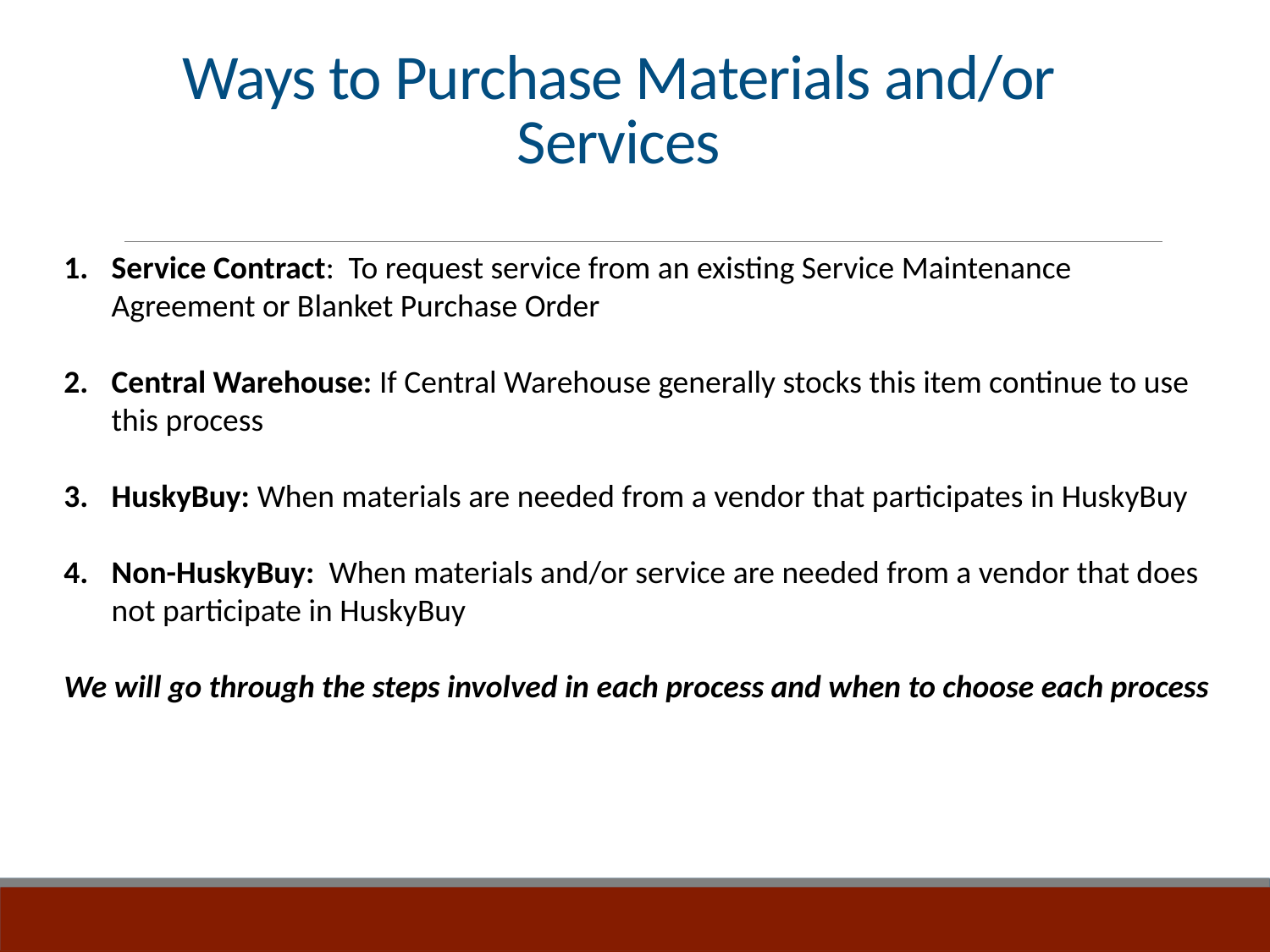

# Ways to Purchase Materials and/or Services
Service Contract:  To request service from an existing Service Maintenance Agreement or Blanket Purchase Order

Central Warehouse: If Central Warehouse generally stocks this item continue to use this process

HuskyBuy: When materials are needed from a vendor that participates in HuskyBuy

Non-HuskyBuy:  When materials and/or service are needed from a vendor that does not participate in HuskyBuy

We will go through the steps involved in each process and when to choose each process